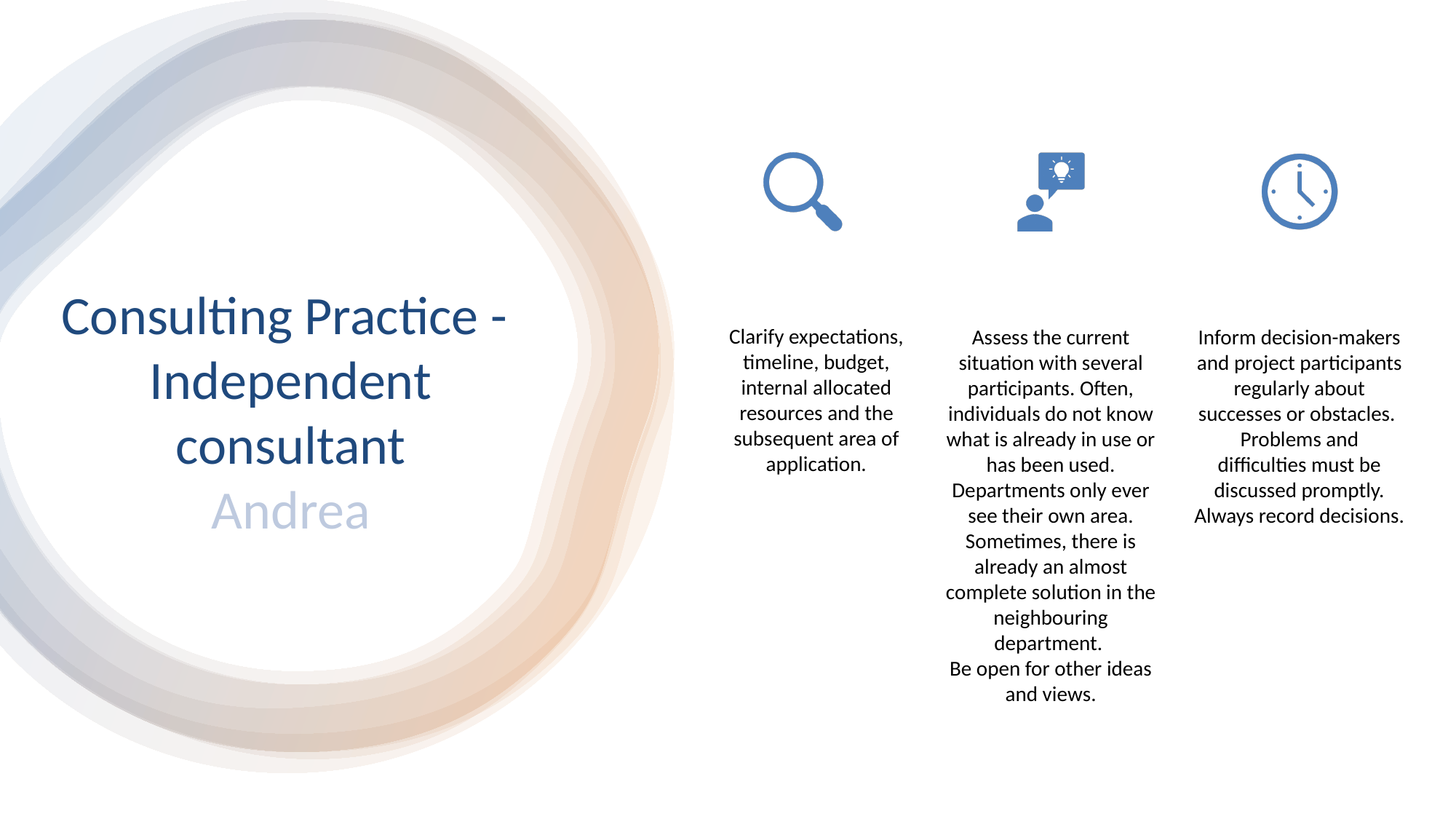

Clarify expectations, timeline, budget, internal allocated resources and the subsequent area of application.
Assess the current situation with several participants. Often, individuals do not know what is already in use or has been used. Departments only ever see their own area. Sometimes, there is already an almost complete solution in the neighbouring department.
Be open for other ideas and views.
Inform decision-makers and project participants regularly about successes or obstacles.  Problems and difficulties must be discussed promptly. Always record decisions.
# Consulting Practice - Independent consultant Andrea